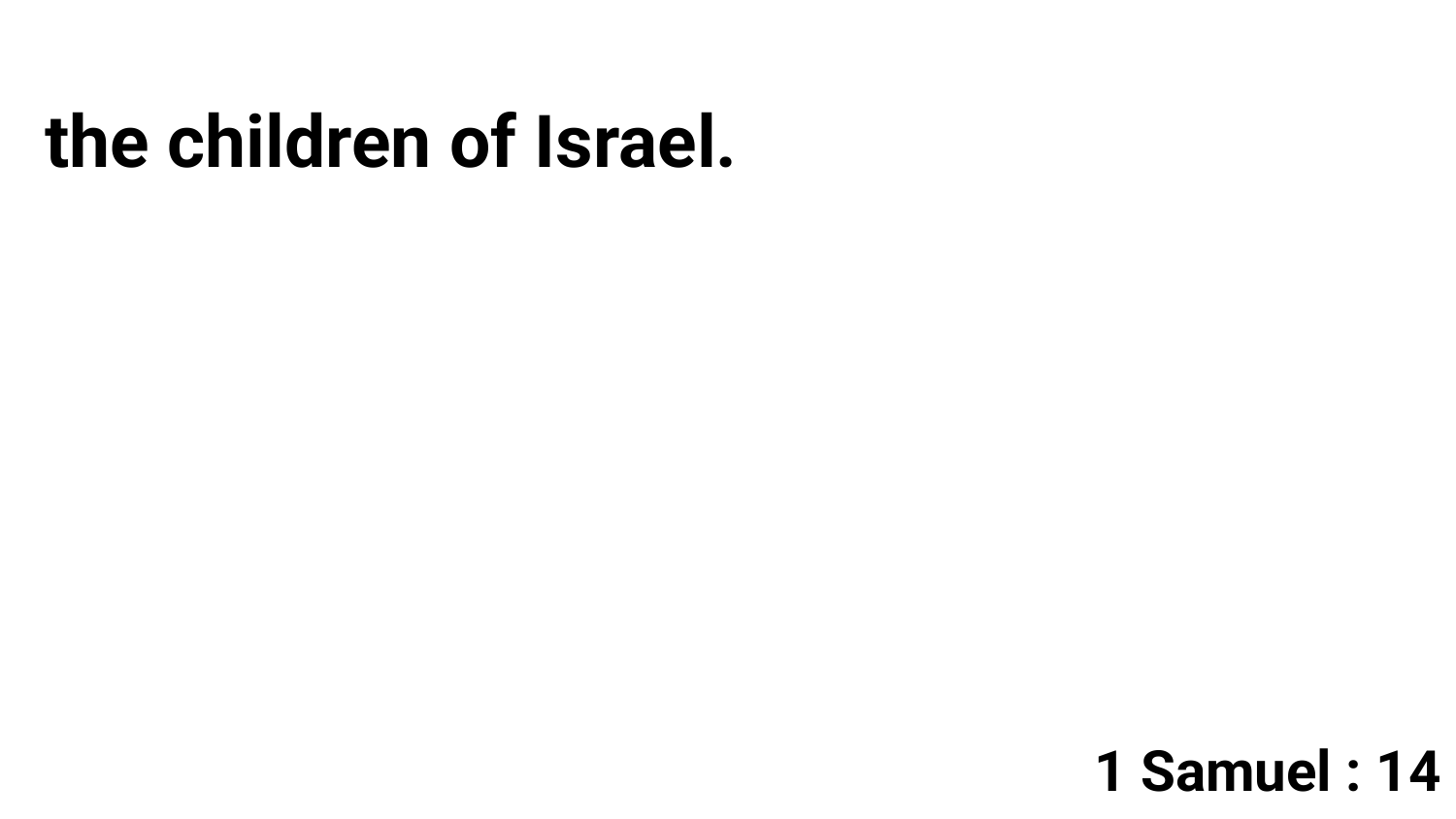

the children of Israel.
1 Samuel : 14